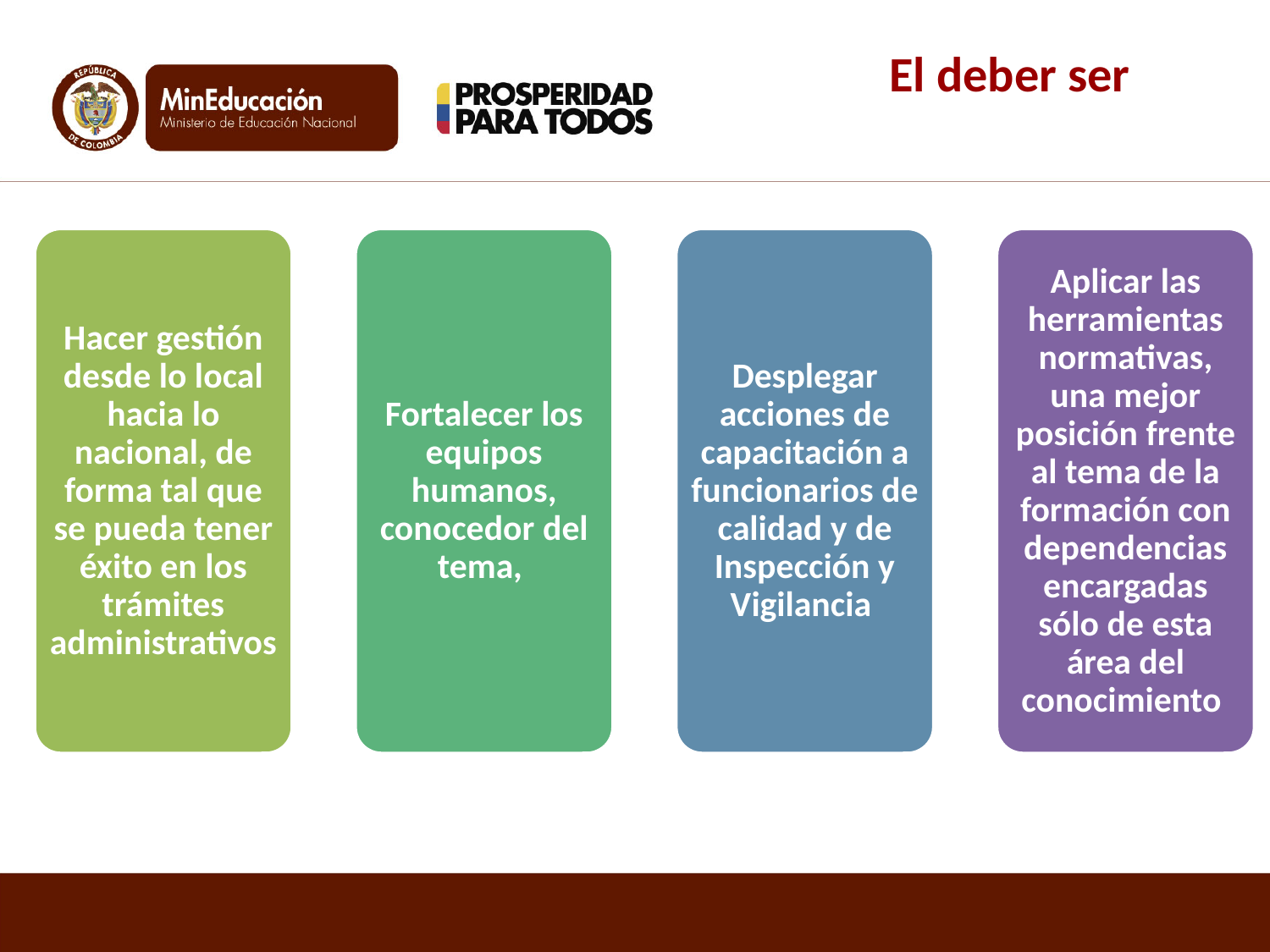

El deber ser
Hacer gestión desde lo local hacia lo nacional, de forma tal que se pueda tener éxito en los trámites administrativos
Fortalecer los equipos humanos, conocedor del tema,
Desplegar acciones de capacitación a funcionarios de calidad y de Inspección y Vigilancia
Aplicar las herramientas normativas, una mejor posición frente al tema de la formación con dependencias encargadas sólo de esta área del conocimiento